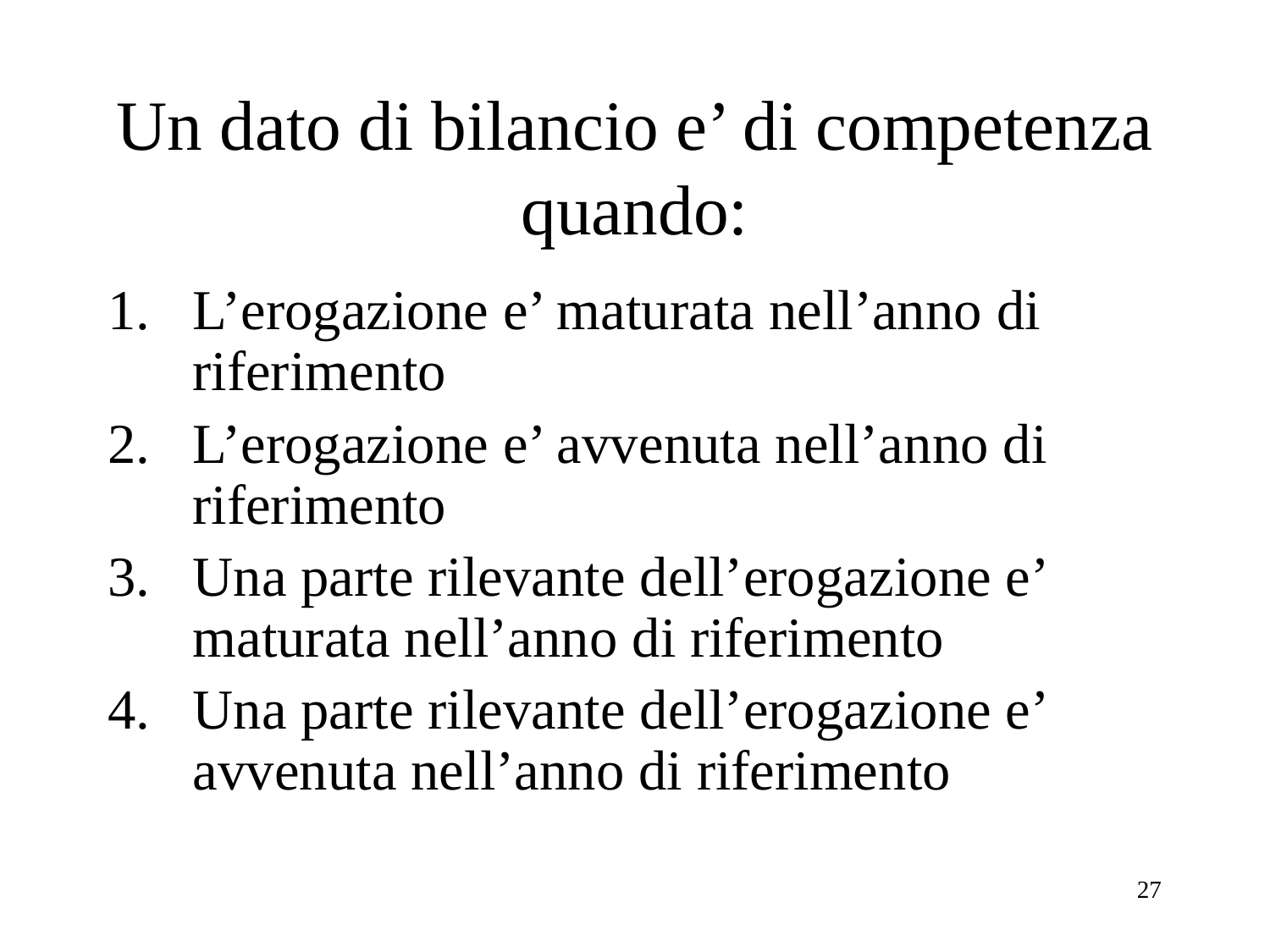

# Un dato di bilancio e’ di competenza quando:
L’erogazione e’ maturata nell’anno di riferimento
L’erogazione e’ avvenuta nell’anno di riferimento
Una parte rilevante dell’erogazione e’ maturata nell’anno di riferimento
Una parte rilevante dell’erogazione e’ avvenuta nell’anno di riferimento

27